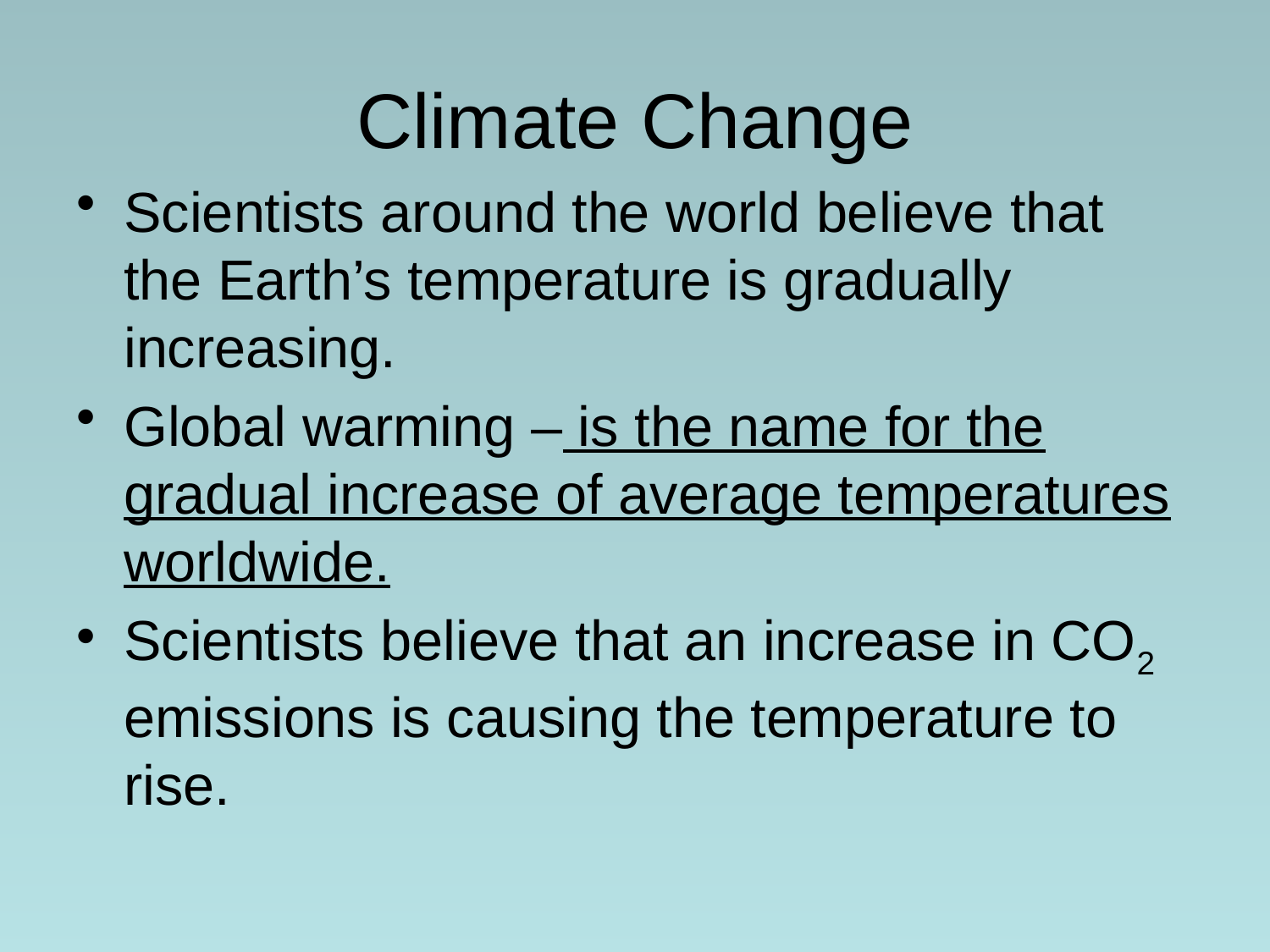

Climate Change
Scientists around the world believe that the Earth’s temperature is gradually increasing.
Global warming – is the name for the gradual increase of average temperatures worldwide.
Scientists believe that an increase in CO2 emissions is causing the temperature to rise.